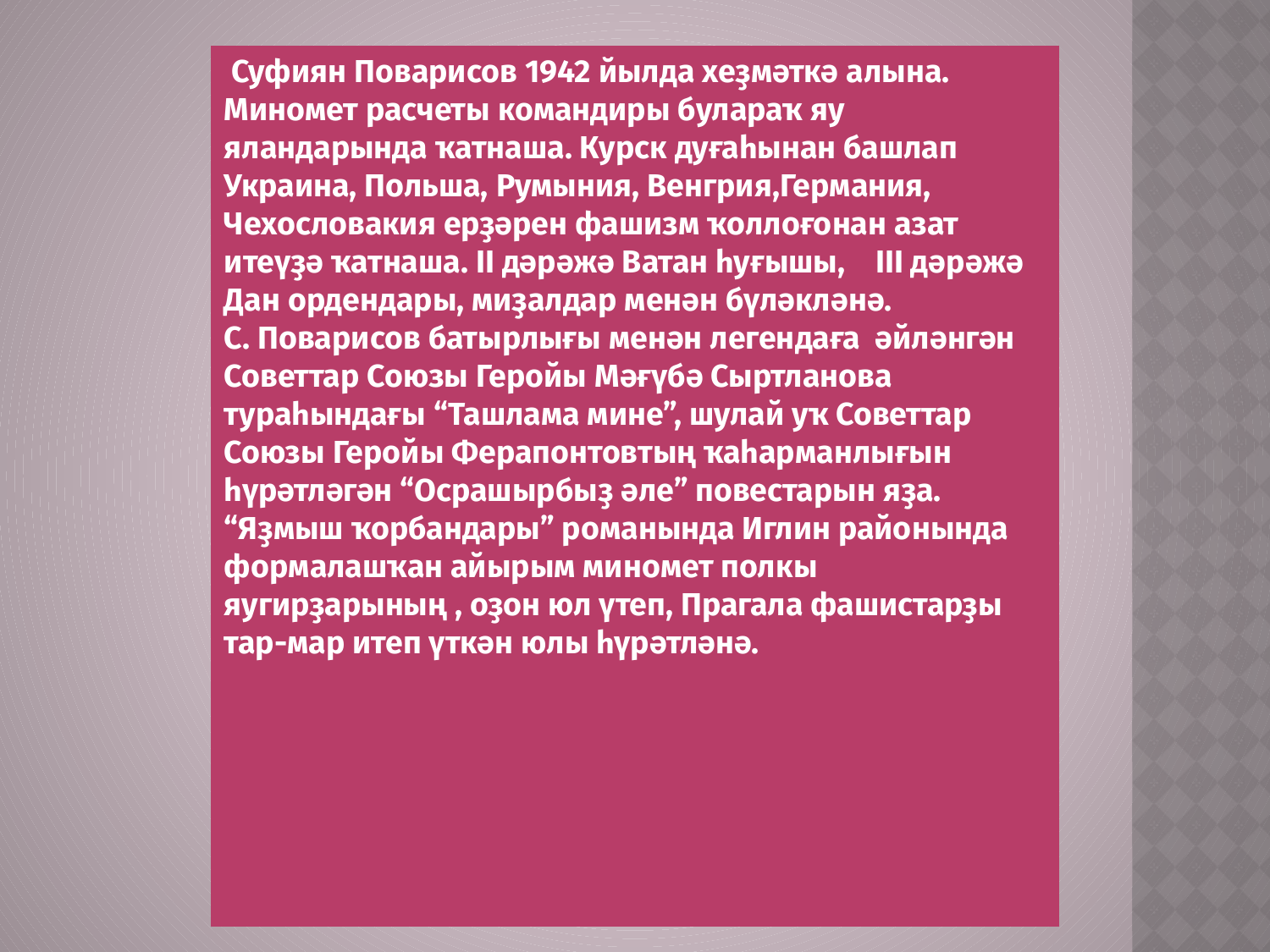

| Суфиян Поварисов 1942 йылда хеҙмәткә алына. Миномет расчеты командиры булараҡ яу яландарында ҡатнаша. Курск дуғаһынан башлап Украина, Польша, Румыния, Венгрия,Германия, Чехословакия ерҙәрен фашизм ҡоллоғонан азат итеүҙә ҡатнаша. II дәрәжә Ватан һуғышы, III дәрәжә Дан ордендары, миҙалдар менән бүләкләнә. С. Поварисов батырлығы менән легендаға әйләнгән Советтар Союзы Геройы Мәғүбә Сыртланова тураһындағы “Ташлама мине”, шулай уҡ Советтар Союзы Геройы Ферапонтовтың ҡаһарманлығын һүрәтләгән “Осрашырбыҙ әле” повестарын яҙа. “Яҙмыш ҡорбандары” романында Иглин районында формалашҡан айырым миномет полкы яугирҙарының , оҙон юл үтеп, Прагала фашистарҙы тар-мар итеп үткән юлы һүрәтләнә. |
| --- |